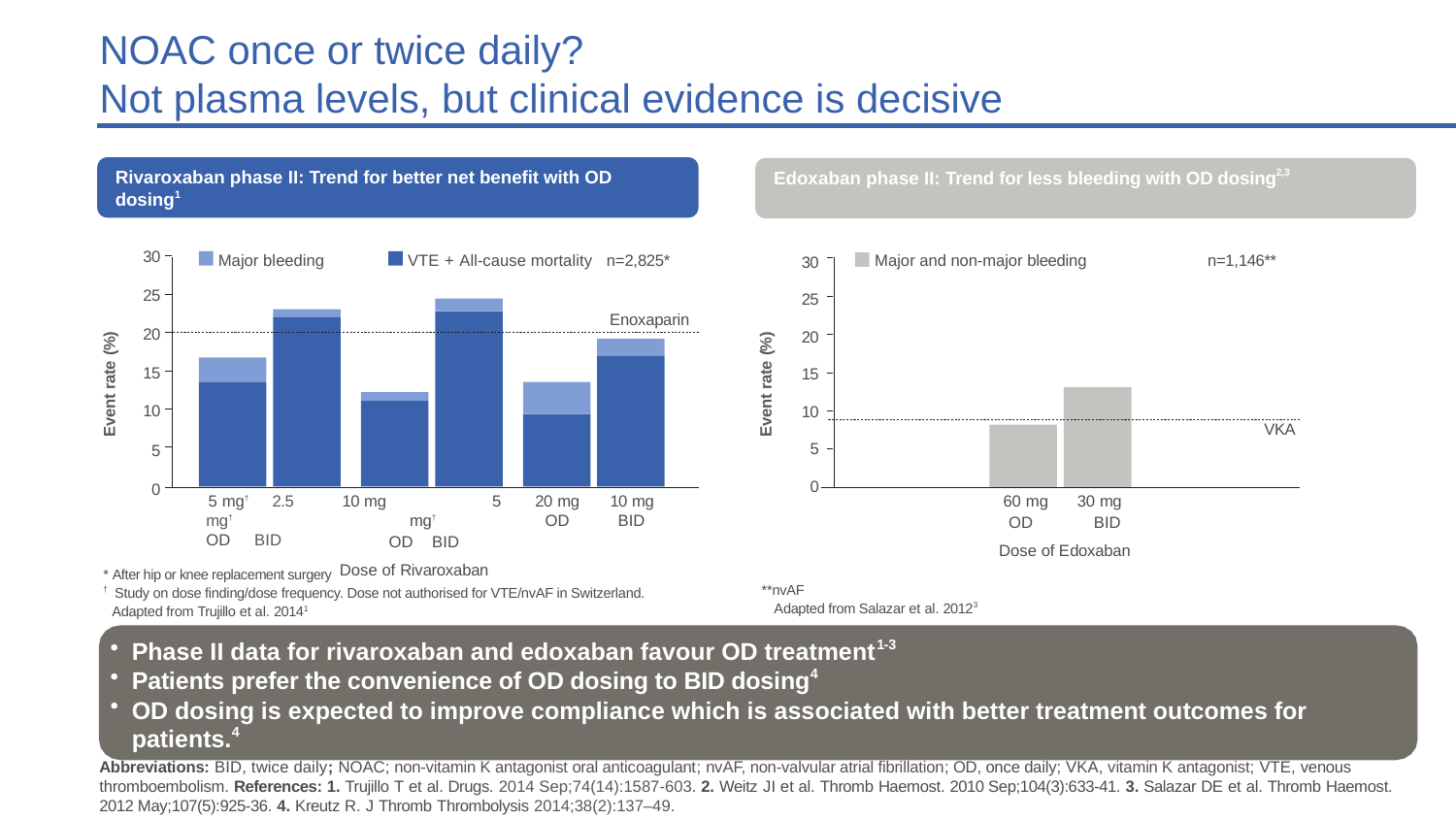

# NOAC once or twice daily? Not plasma levels, but clinical evidence is decisive

Rivaroxaban phase II: Trend for better net benefit with OD
dosing1
Edoxaban phase II: Trend for less bleeding with OD dosing2,3
30
25
20
15
10
5
0
30

25

20

15

10

5

0
Major bleeding
VTE + All-cause mortality n=2,825*
Major and non-major bleeding
n=1,146**

Enoxaparin
Event rate (%)
Event rate (%)

VKA

5 mg†  2.5 mg†     OD   BID
10 mg	 5  mg†
OD  BID
Dose of Rivaroxaban
20 mg OD
10 mg BID
60 mg  	30 mg
OD  	BID
Dose of Edoxaban
* After hip or knee replacement surgery
† Study on dose finding/dose frequency. Dose not authorised for VTE/nvAF in Switzerland.
Adapted from Trujillo et al. 20141
**nvAF
Adapted from Salazar et al. 20123

Phase II data for rivaroxaban and edoxaban favour OD treatment1-3
Patients prefer the convenience of OD dosing to BID dosing4
OD dosing is expected to improve compliance which is associated with better treatment outcomes for patients.4
Abbreviations: BID, twice daily; NOAC; non-vitamin K antagonist oral anticoagulant; nvAF, non-valvular atrial fibrillation; OD, once daily; VKA, vitamin K antagonist; VTE, venous thromboembolism. References: 1. Trujillo T et al. Drugs. 2014 Sep;74(14):1587-603. 2. Weitz JI et al. Thromb Haemost. 2010 Sep;104(3):633-41. 3. Salazar DE et al. Thromb Haemost. 2012 May;107(5):925-36. 4. Kreutz R. J Thromb Thrombolysis 2014;38(2):137–49.